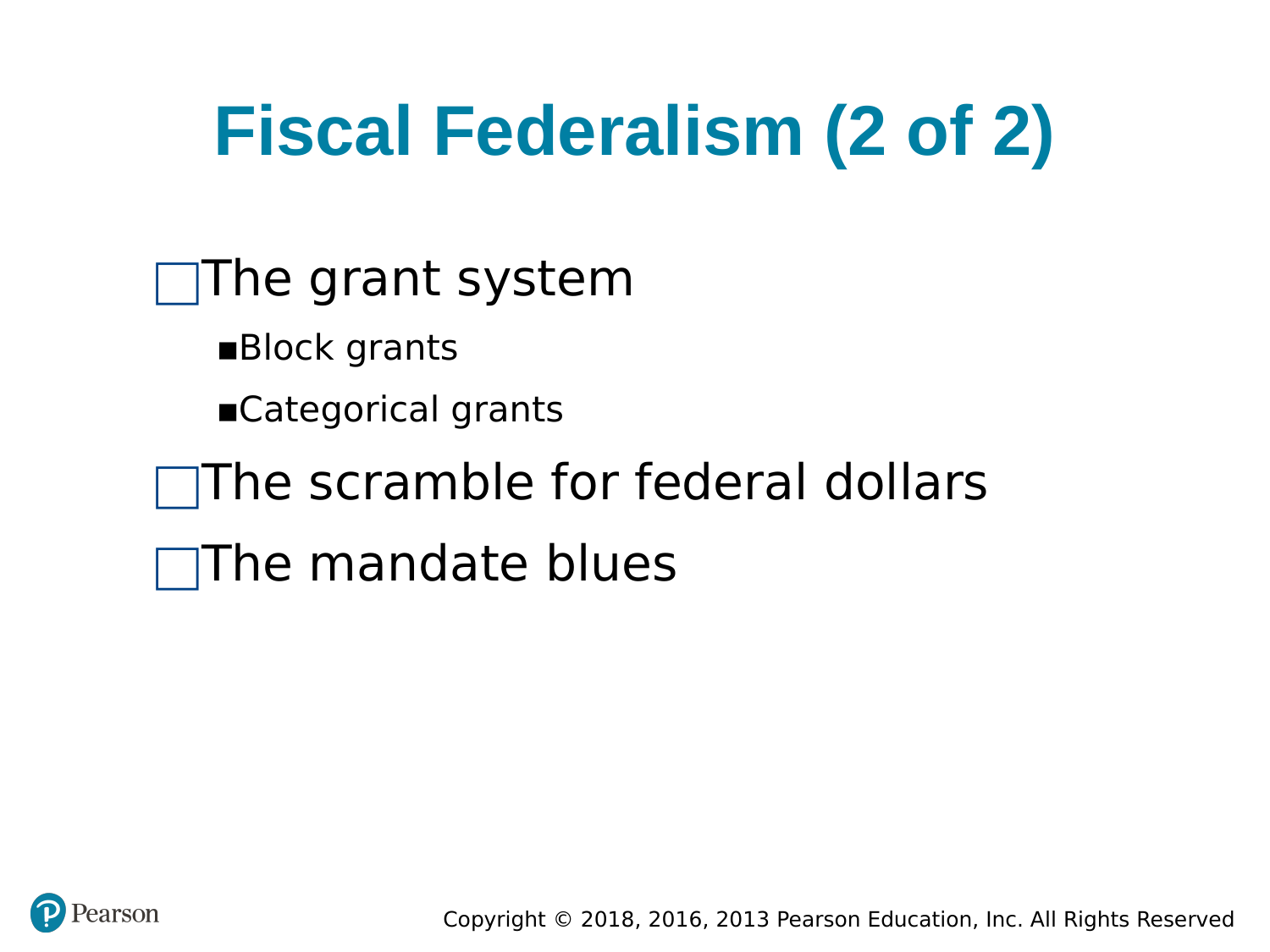

# Fiscal Federalism (2 of 2)
The grant system
Block grants
Categorical grants
The scramble for federal dollars
The mandate blues